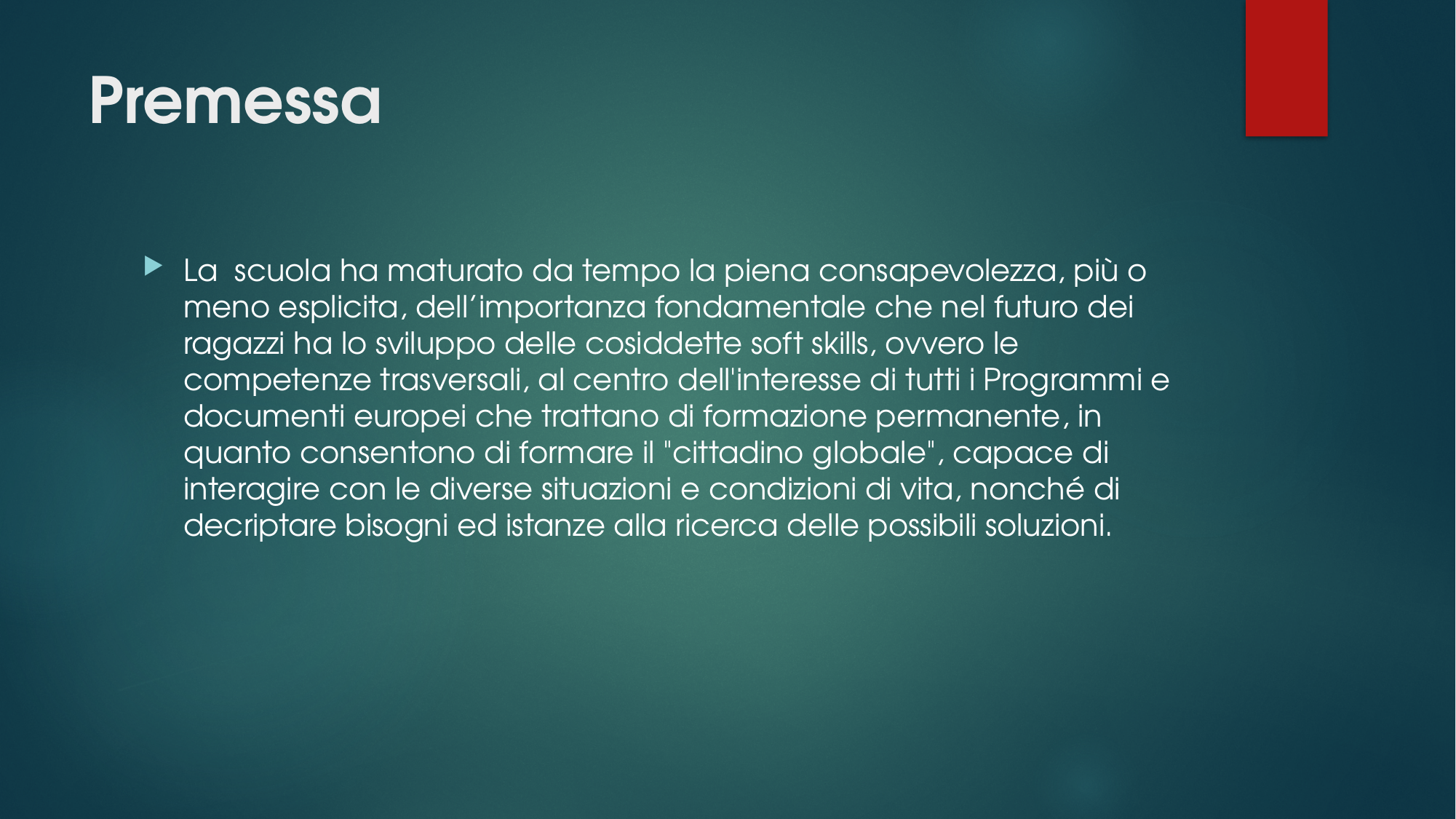

# Premessa
La  scuola ha maturato da tempo la piena consapevolezza, più o meno esplicita, dell’importanza fondamentale che nel futuro dei ragazzi ha lo sviluppo delle cosiddette soft skills, ovvero le competenze trasversali, al centro dell'interesse di tutti i Programmi e documenti europei che trattano di formazione permanente, in quanto consentono di formare il "cittadino globale", capace di interagire con le diverse situazioni e condizioni di vita, nonché di decriptare bisogni ed istanze alla ricerca delle possibili soluzioni.